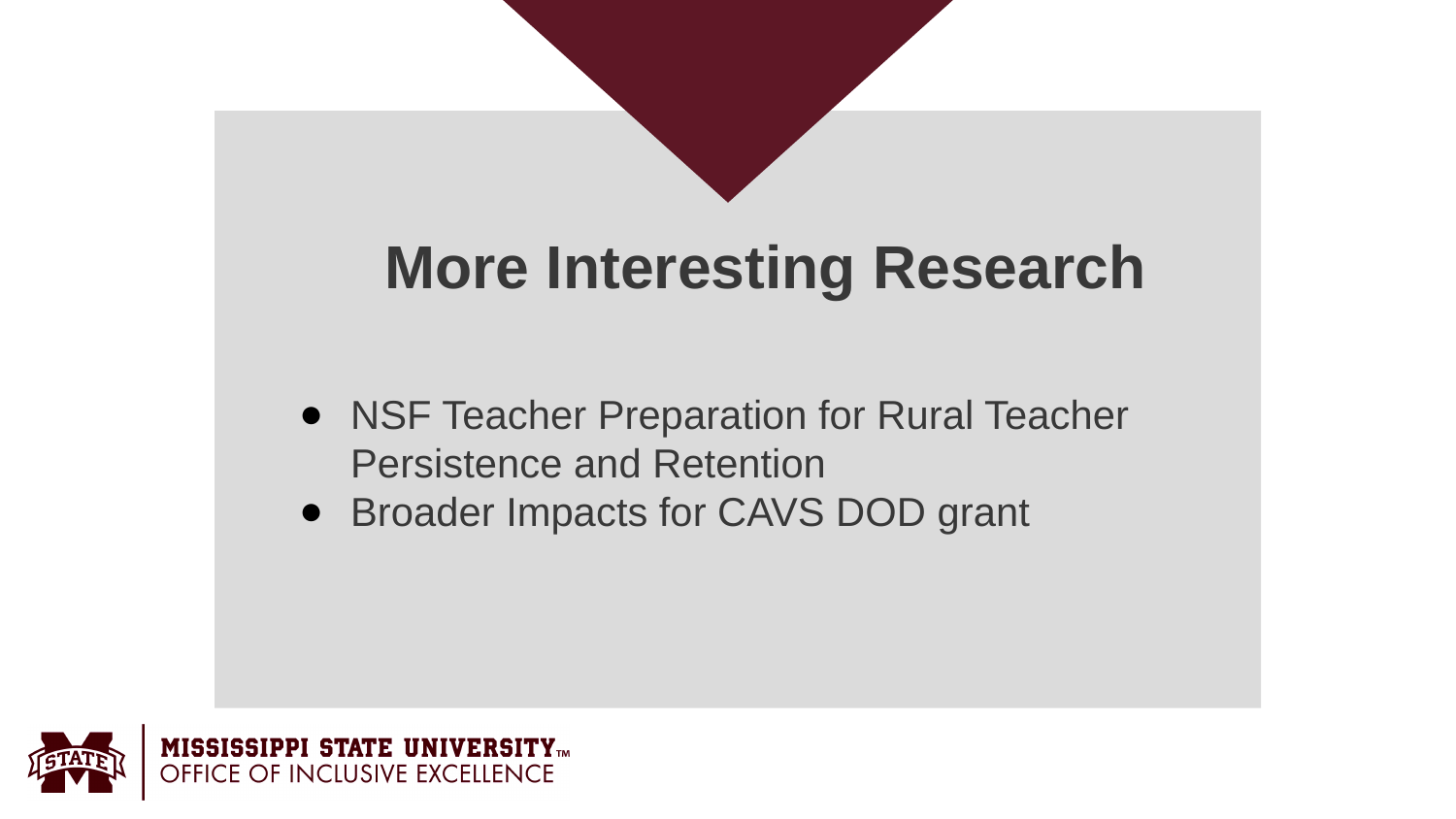

# More Interesting Research
NSF Teacher Preparation for Rural Teacher Persistence and Retention
Broader Impacts for CAVS DOD grant